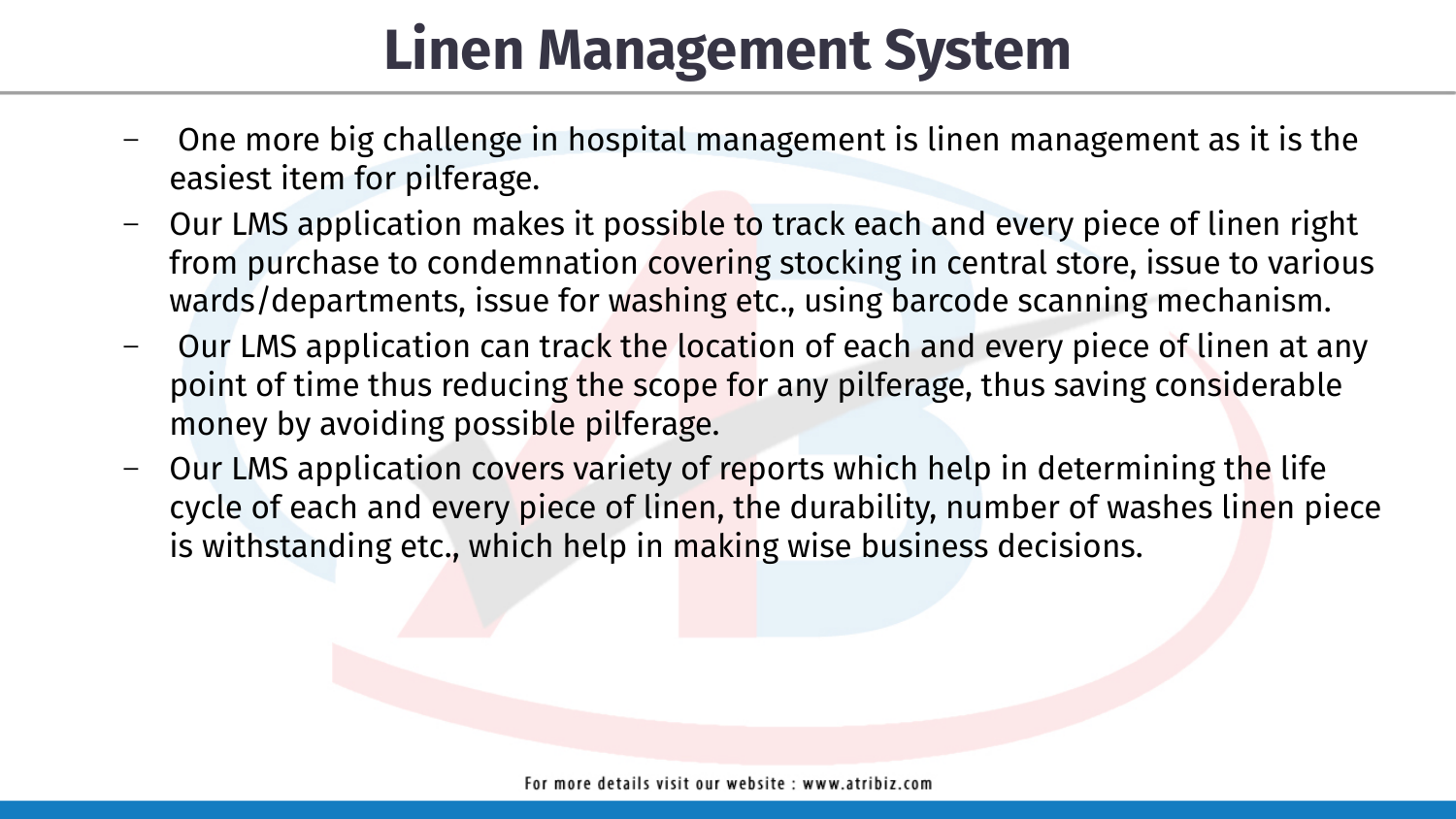

# Linen Management System
 One more big challenge in hospital management is linen management as it is the easiest item for pilferage.
Our LMS application makes it possible to track each and every piece of linen right from purchase to condemnation covering stocking in central store, issue to various wards/departments, issue for washing etc., using barcode scanning mechanism.
 Our LMS application can track the location of each and every piece of linen at any point of time thus reducing the scope for any pilferage, thus saving considerable money by avoiding possible pilferage.
Our LMS application covers variety of reports which help in determining the life cycle of each and every piece of linen, the durability, number of washes linen piece is withstanding etc., which help in making wise business decisions.